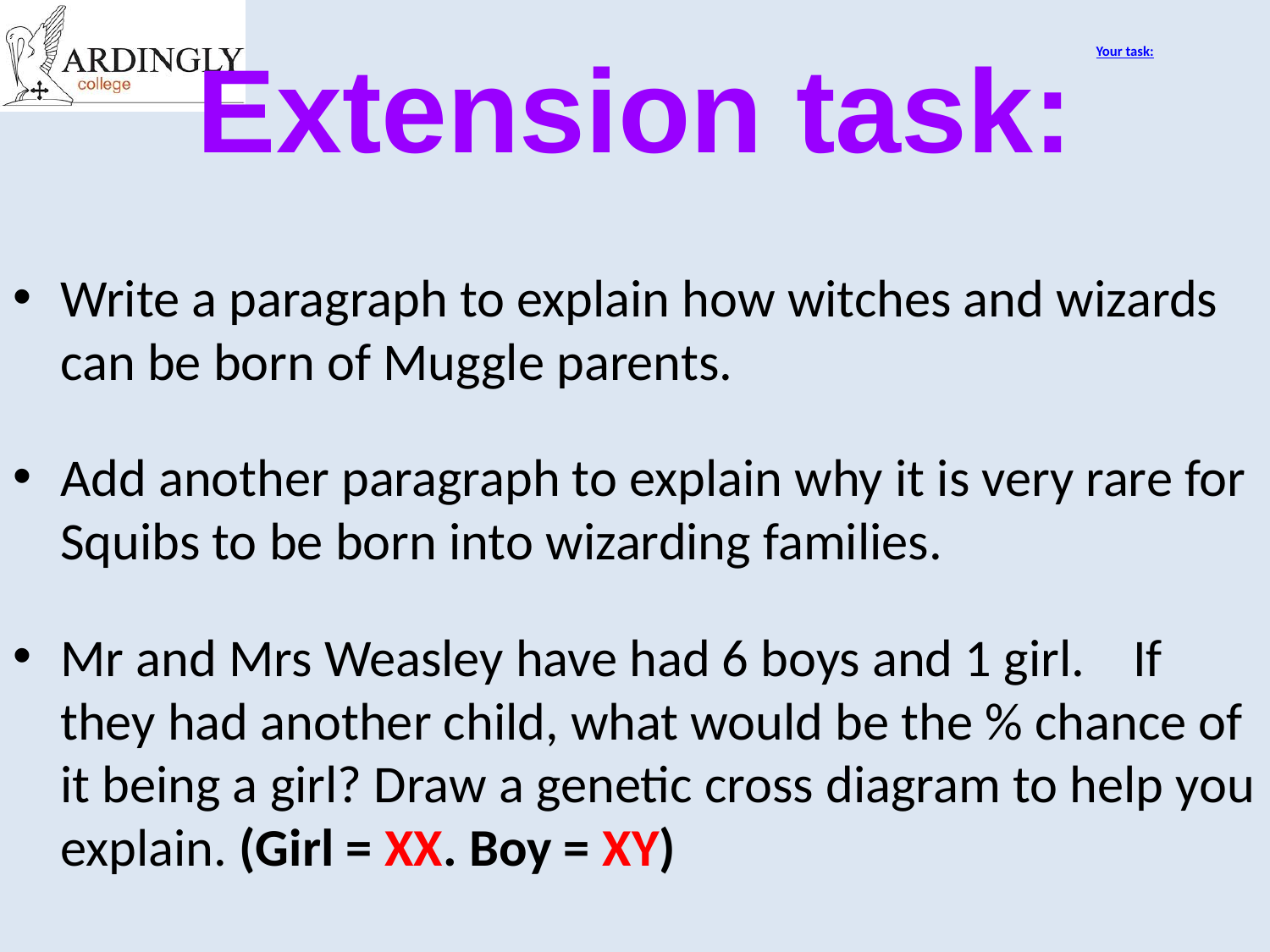

# Extension task:
Your task:
Write a paragraph to explain how witches and wizards can be born of Muggle parents.
Add another paragraph to explain why it is very rare for Squibs to be born into wizarding families.
Mr and Mrs Weasley have had 6 boys and 1 girl.    If they had another child, what would be the % chance of it being a girl? Draw a genetic cross diagram to help you explain. (Girl = XX. Boy = XY)